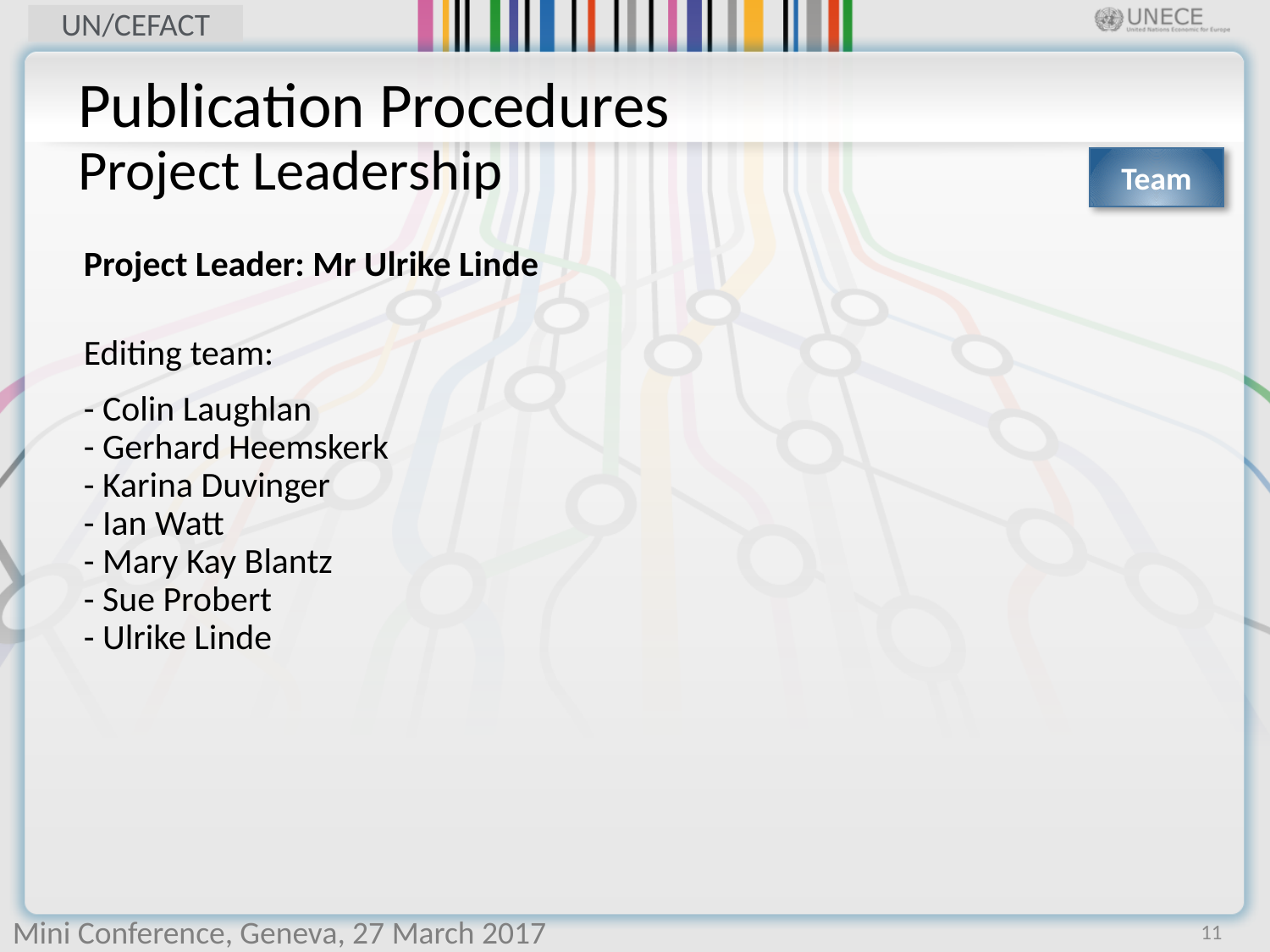

Publication Procedures
Project Leadership
Team
Project Leader: Mr Ulrike Linde

Editing team:
- Colin Laughlan
- Gerhard Heemskerk
- Karina Duvinger
- Ian Watt
- Mary Kay Blantz
- Sue Probert
- Ulrike Linde

11
Mini Conference, Geneva, 27 March 2017